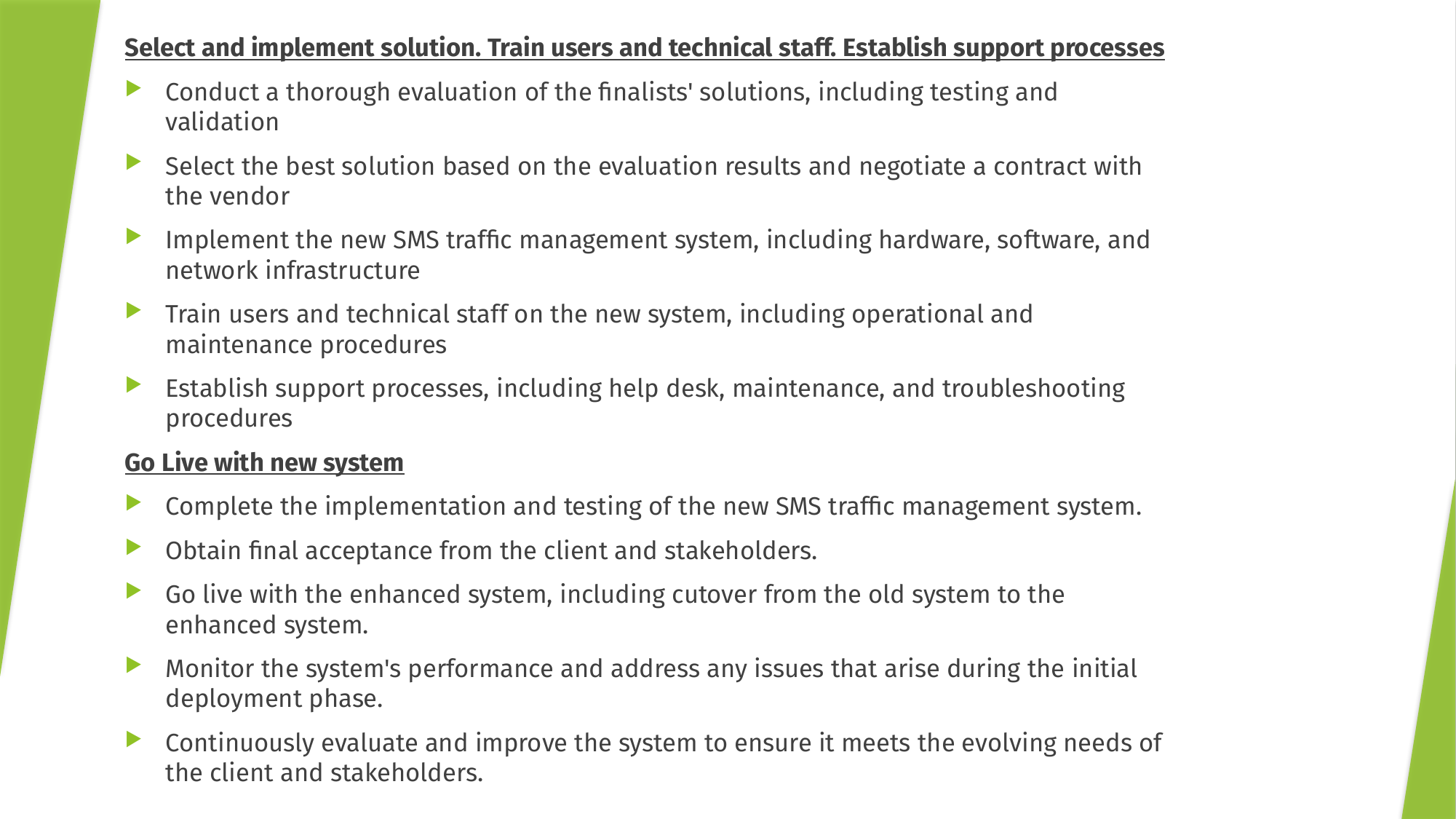

Select and implement solution. Train users and technical staff. Establish support processes
Conduct a thorough evaluation of the finalists' solutions, including testing and validation
Select the best solution based on the evaluation results and negotiate a contract with the vendor
Implement the new SMS traffic management system, including hardware, software, and network infrastructure
Train users and technical staff on the new system, including operational and maintenance procedures
Establish support processes, including help desk, maintenance, and troubleshooting procedures
Go Live with new system
Complete the implementation and testing of the new SMS traffic management system.
Obtain final acceptance from the client and stakeholders.
Go live with the enhanced system, including cutover from the old system to the enhanced system.
Monitor the system's performance and address any issues that arise during the initial deployment phase.
Continuously evaluate and improve the system to ensure it meets the evolving needs of the client and stakeholders.